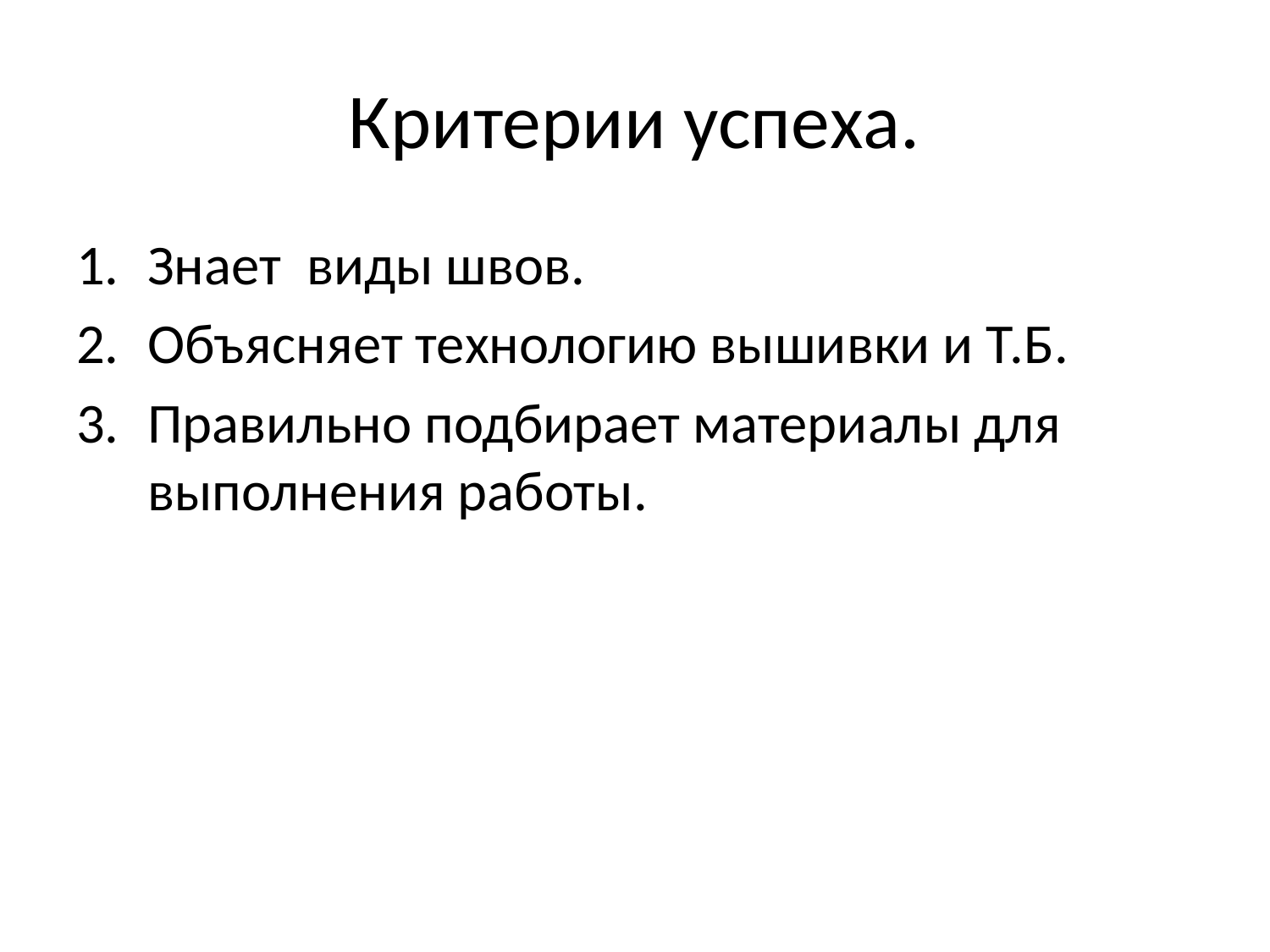

# Критерии успеха.
Знает  виды швов.
Объясняет технологию вышивки и Т.Б.
Правильно подбирает материалы для выполнения работы.